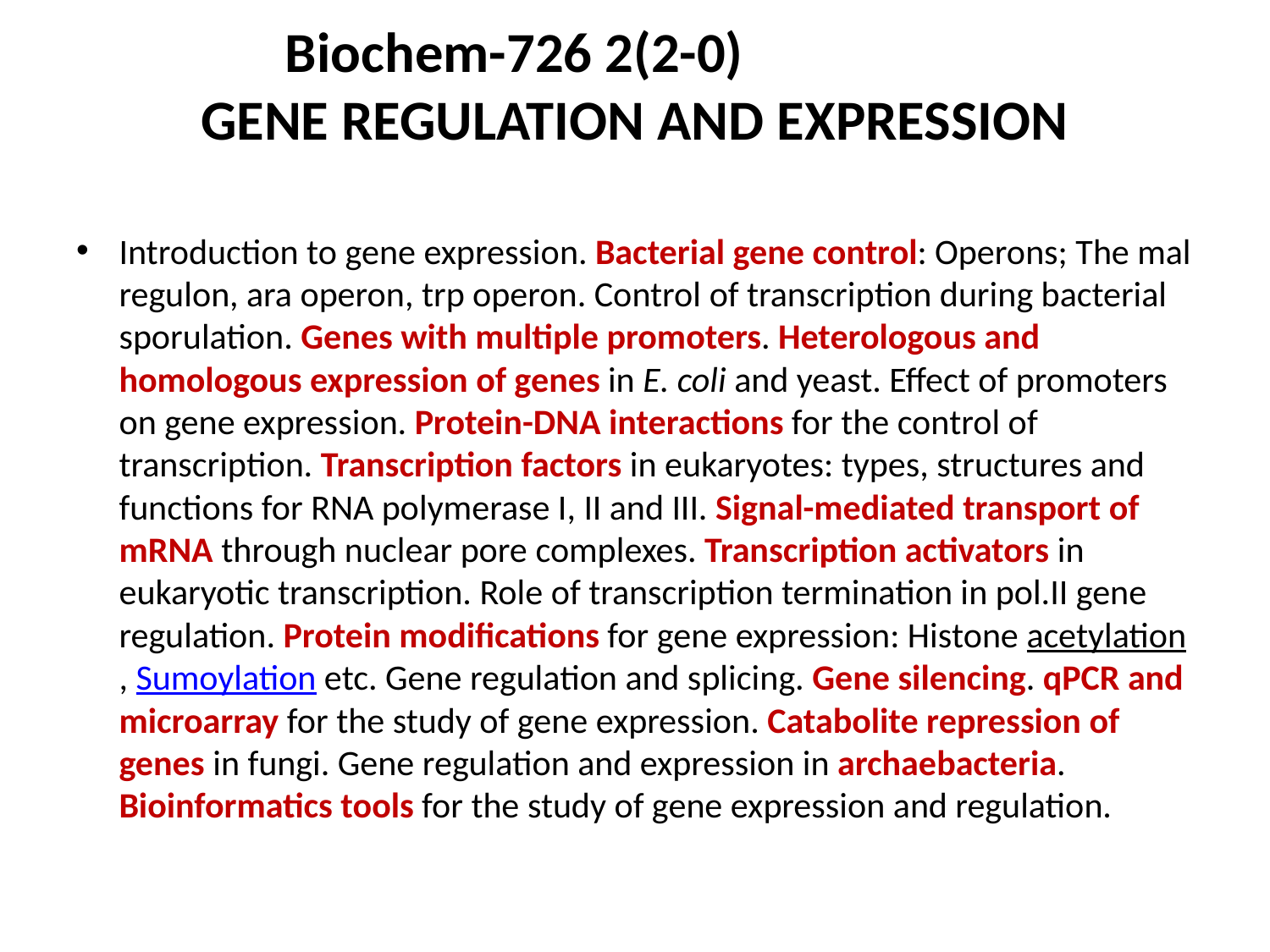

# Biochem-726 2(2-0) GENE REGULATION AND EXPRESSION
Introduction to gene expression. Bacterial gene control: Operons; The mal regulon, ara operon, trp operon. Control of transcription during bacterial sporulation. Genes with multiple promoters. Heterologous and homologous expression of genes in E. coli and yeast. Effect of promoters on gene expression. Protein-DNA interactions for the control of transcription. Transcription factors in eukaryotes: types, structures and functions for RNA polymerase I, II and III. Signal-mediated transport of mRNA through nuclear pore complexes. Transcription activators in eukaryotic transcription. Role of transcription termination in pol.II gene regulation. Protein modifications for gene expression: Histone acetylation, Sumoylation etc. Gene regulation and splicing. Gene silencing. qPCR and microarray for the study of gene expression. Catabolite repression of genes in fungi. Gene regulation and expression in archaebacteria. Bioinformatics tools for the study of gene expression and regulation.